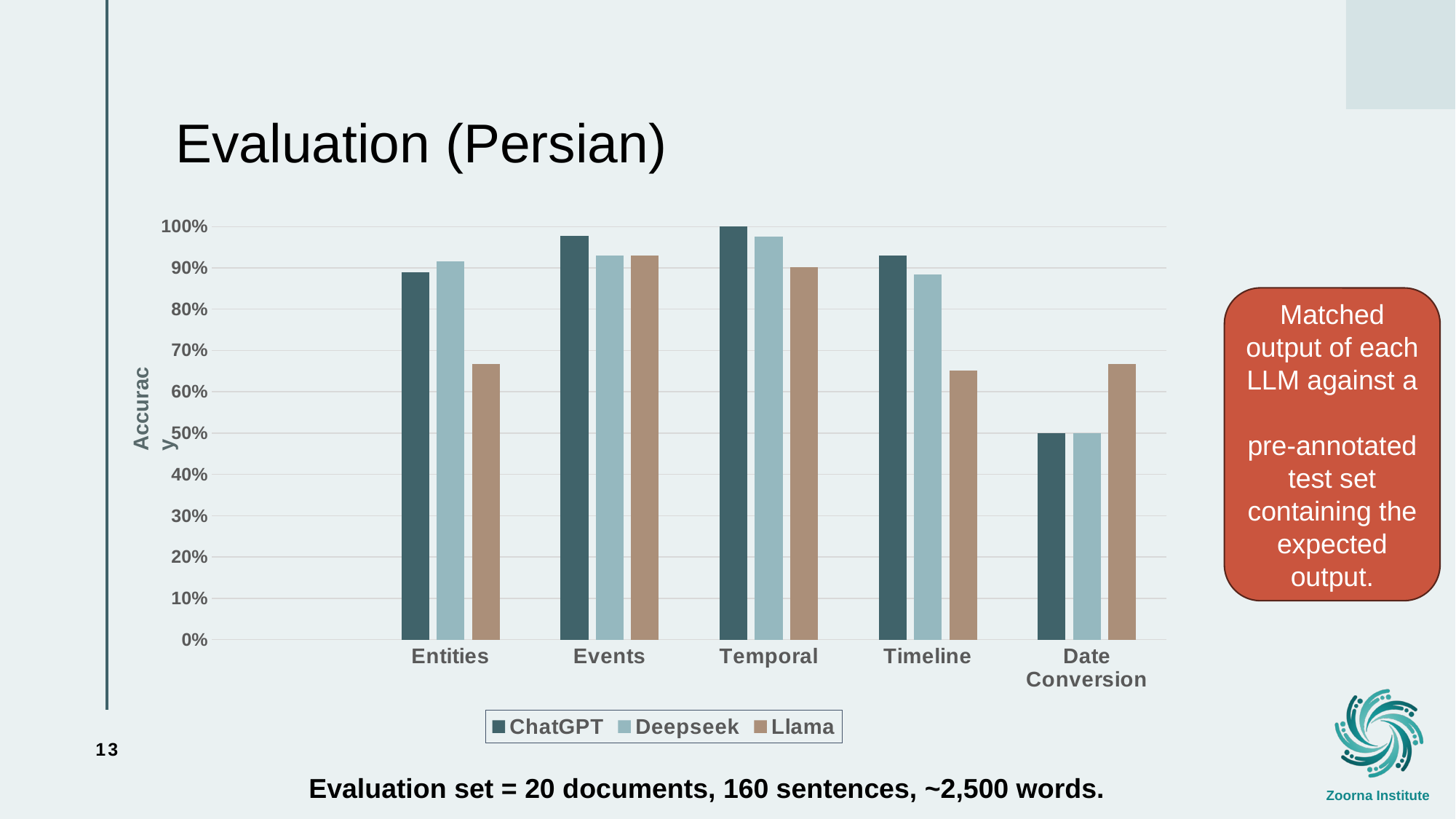

# Evaluation (Persian)

### Chart

| Category | ChatGPT | Deepseek | Llama |
|---|---|---|---|
|  | None | None | None |
| Entities | 0.8888888888888888 | 0.9166666666666666 | 0.6666666666666666 |
| Events | 0.9767441860465116 | 0.9302325581395349 | 0.9302325581395349 |
| Temporal | 1.0 | 0.975609756097561 | 0.9024390243902439 |
| Timeline | 0.9302325581395349 | 0.8837209302325582 | 0.6511627906976745 |
| Date Conversion | 0.5 | 0.5 | 0.6666666666666666 |
Matched output of each LLM against a
pre-annotated test set containing the expected output.
Accuracy
13
Evaluation set = 20 documents, 160 sentences, ~2,500 words.